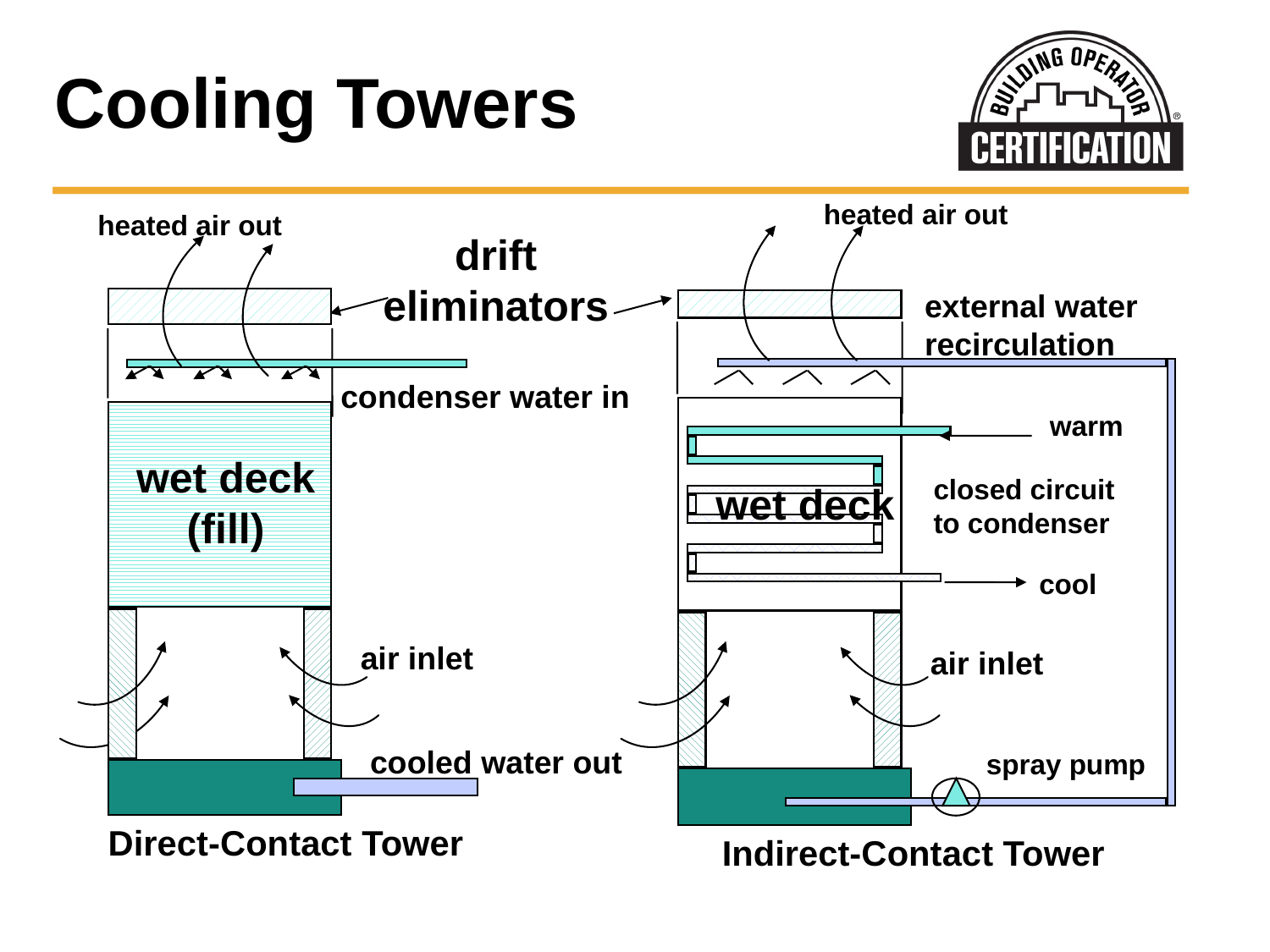

# Cooling Towers
heated air out
heated air out
drift
eliminators

external water
recirculation

condenser water in

warm

wet deck
(fill)
closed circuit
to condenser
wet deck
cool

air inlet

air inlet

cooled water out
spray pump

Direct-Contact Tower
Indirect-Contact Tower